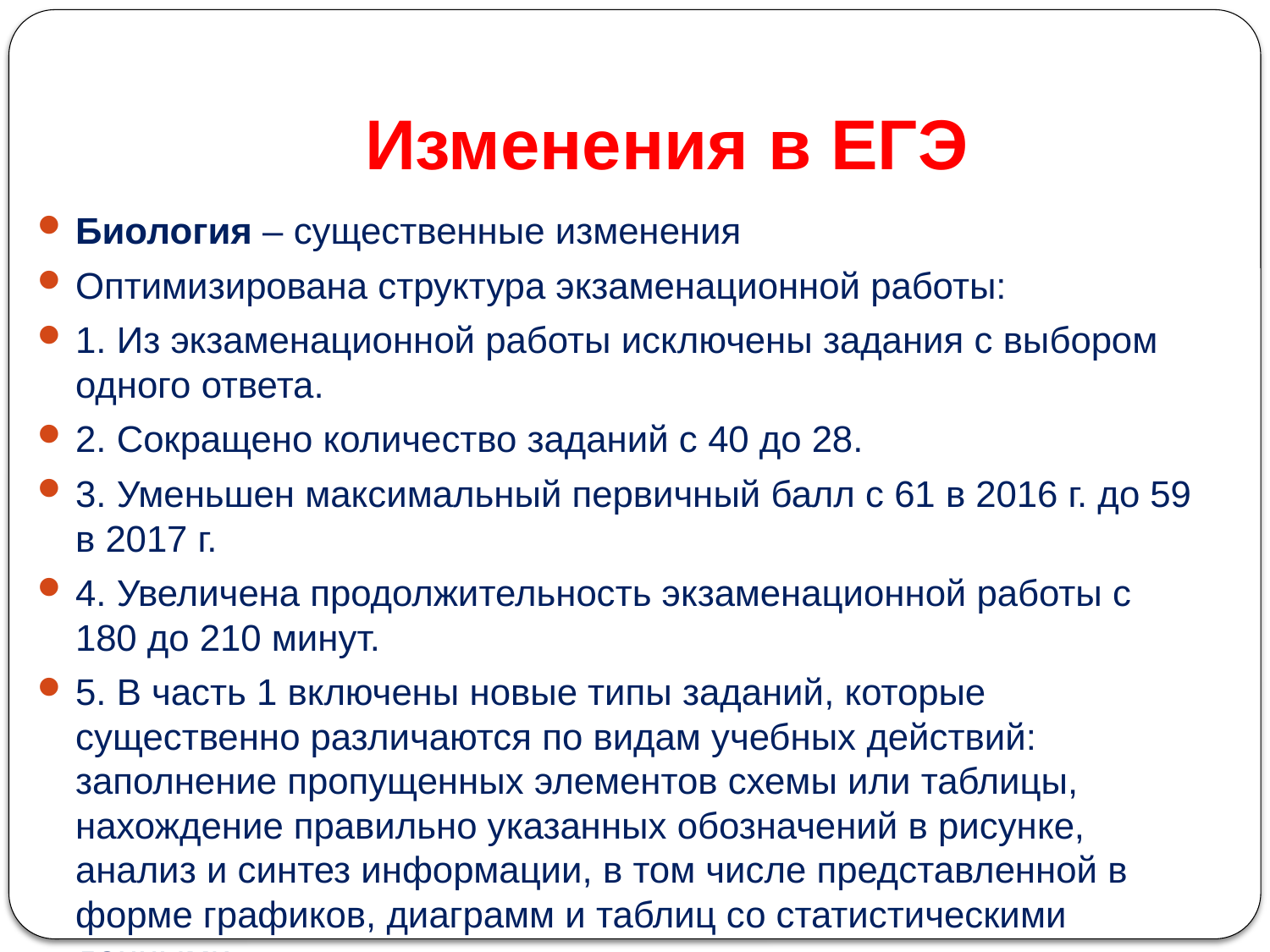

# Изменения в ЕГЭ
Биология – существенные изменения
Оптимизирована структура экзаменационной работы:
1. Из экзаменационной работы исключены задания с выбором одного ответа.
2. Сокращено количество заданий с 40 до 28.
3. Уменьшен максимальный первичный балл с 61 в 2016 г. до 59 в 2017 г.
4. Увеличена продолжительность экзаменационной работы с 180 до 210 минут.
5. В часть 1 включены новые типы заданий, которые существенно различаются по видам учебных действий: заполнение пропущенных элементов схемы или таблицы, нахождение правильно указанных обозначений в рисунке, анализ и синтез информации, в том числе представленной в форме графиков, диаграмм и таблиц со статистическими данными.